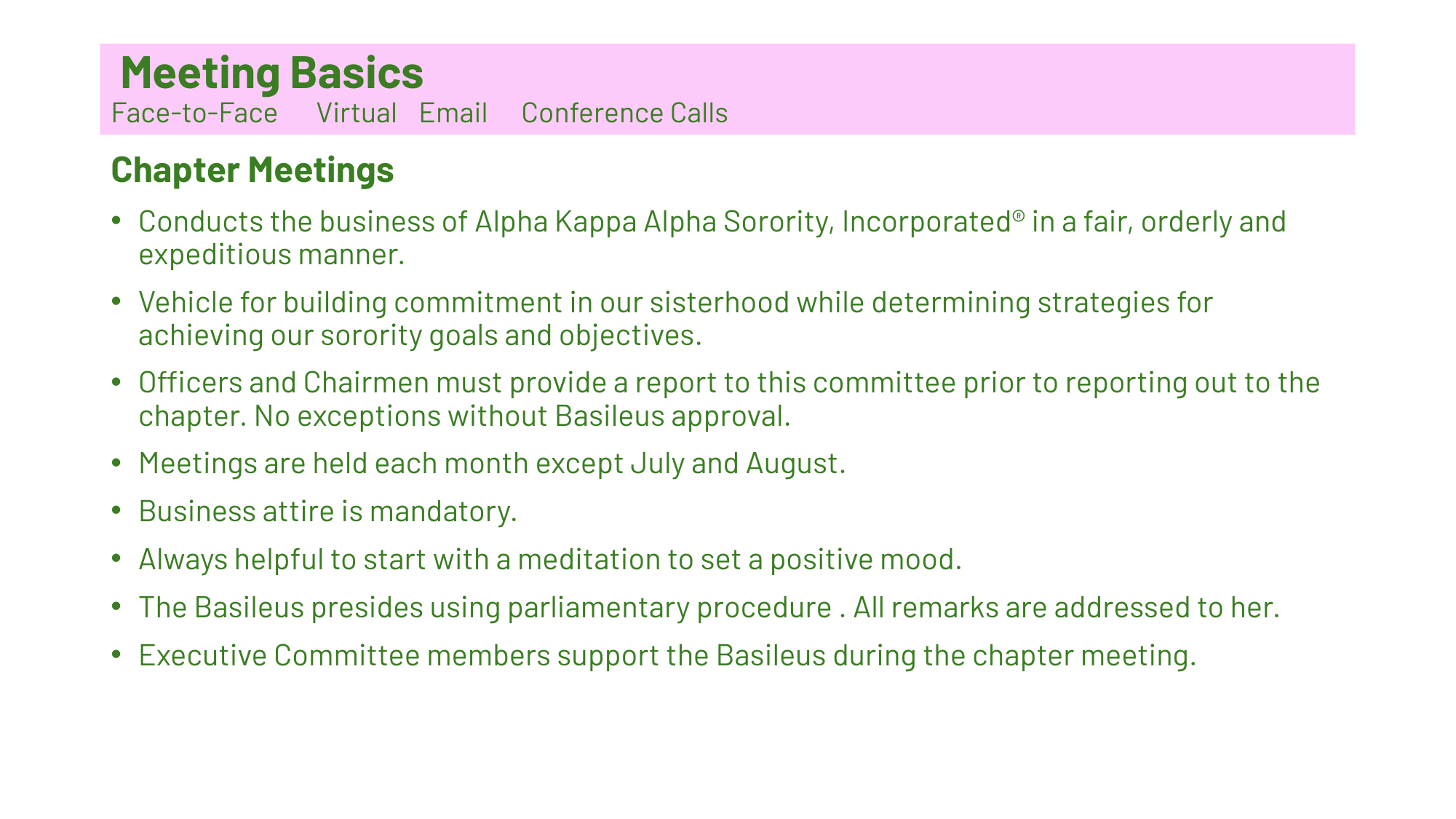

# Meeting Basics Face-to-Face	Virtual	Email	Conference Calls
Chapter Meetings
Conducts the business of Alpha Kappa Alpha Sorority, Incorporated® in a fair, orderly and expeditious manner.
Vehicle for building commitment in our sisterhood while determining strategies for achieving our sorority goals and objectives.
Officers and Chairmen must provide a report to this committee prior to reporting out to the chapter. No exceptions without Basileus approval.
Meetings are held each month except July and August.
Business attire is mandatory.
Always helpful to start with a meditation to set a positive mood.
The Basileus presides using parliamentary procedure . All remarks are addressed to her.
Executive Committee members support the Basileus during the chapter meeting.